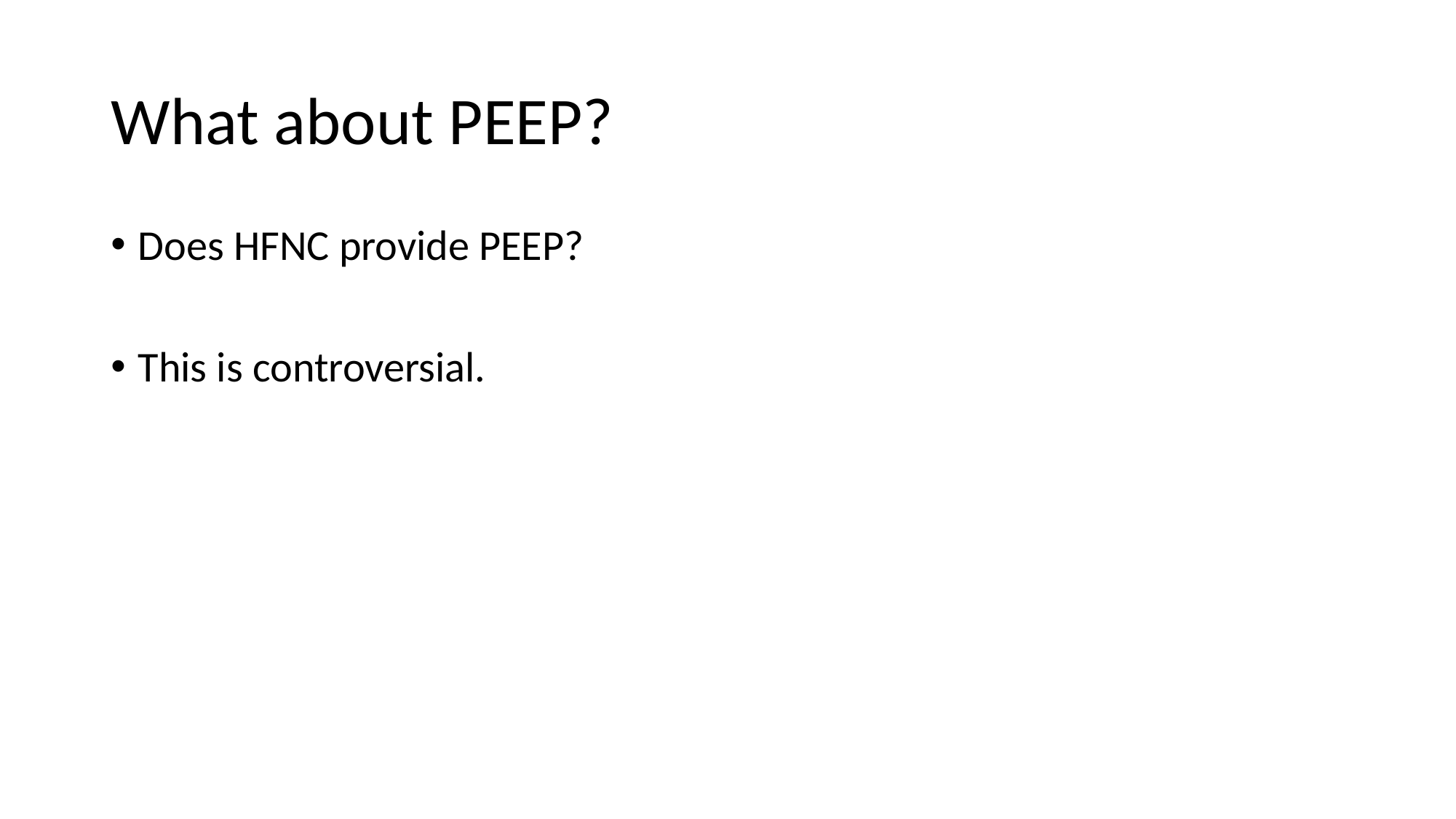

# What about PEEP?
Does HFNC provide PEEP?

This is controversial.